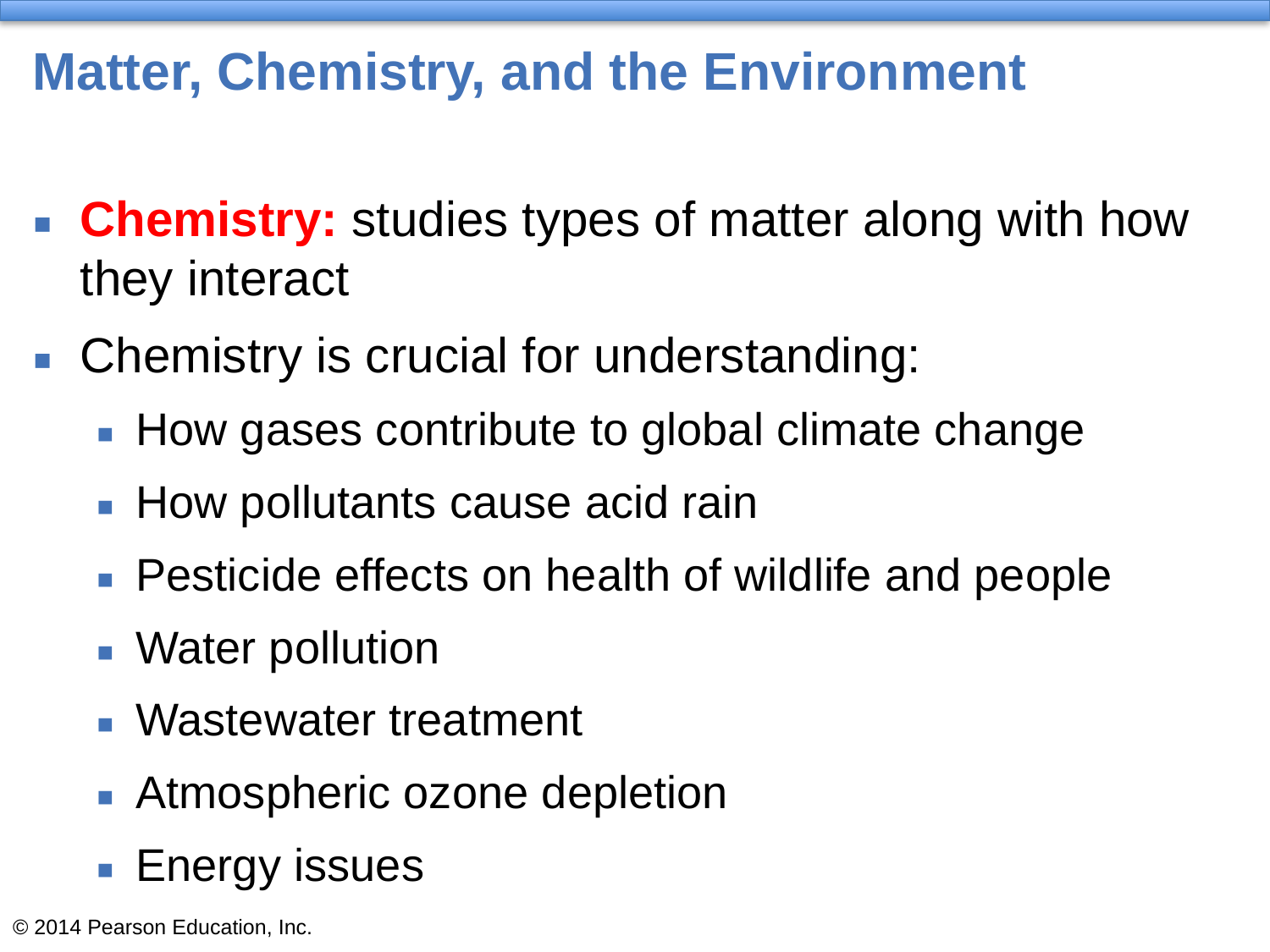

# Matter, Chemistry, and the Environment
Chemistry: studies types of matter along with how they interact
Chemistry is crucial for understanding:
How gases contribute to global climate change
How pollutants cause acid rain
Pesticide effects on health of wildlife and people
Water pollution
Wastewater treatment
Atmospheric ozone depletion
Energy issues
© 2014 Pearson Education, Inc.